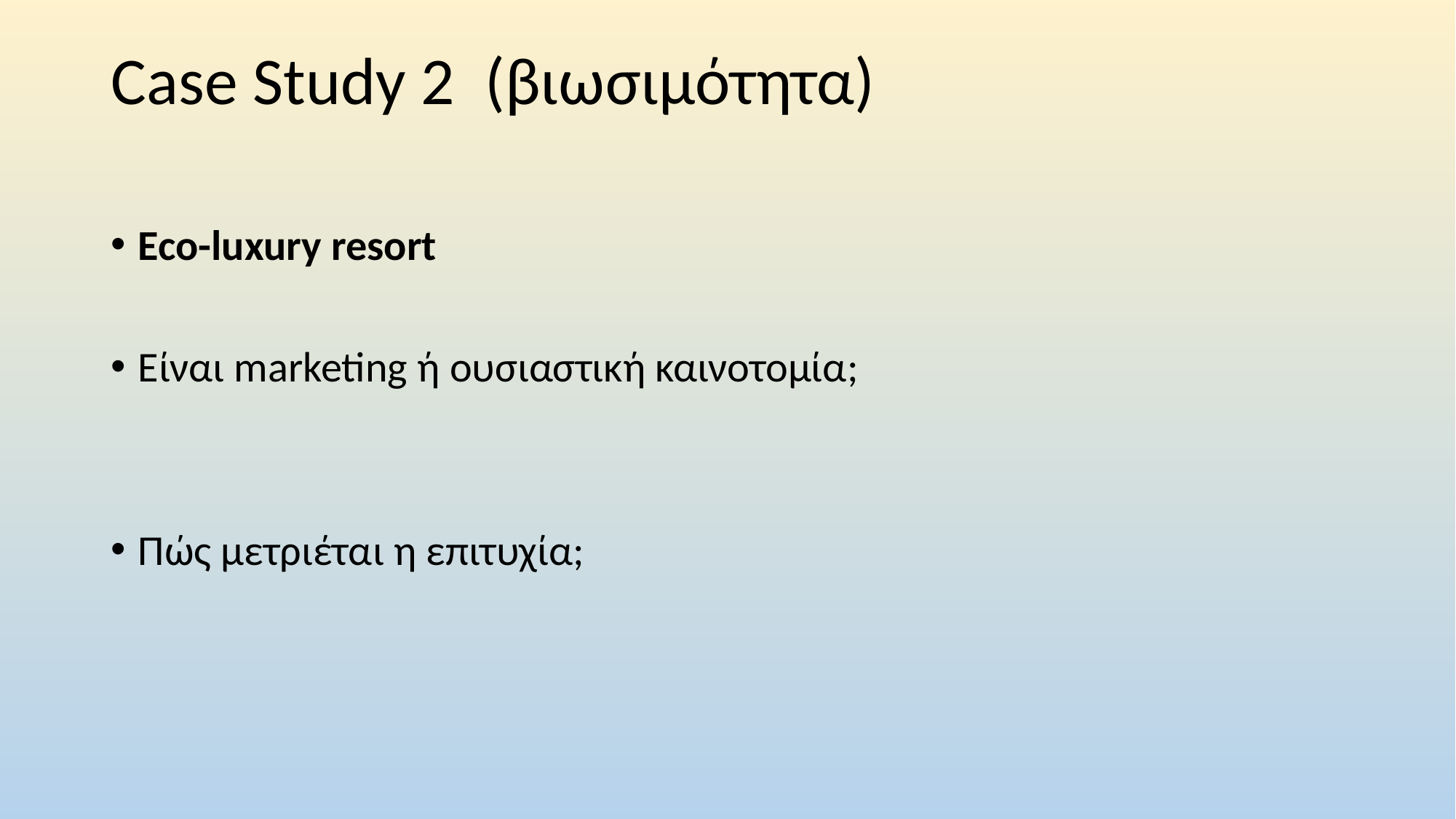

# Case Study 2  (βιωσιμότητα)
Eco-luxury resort

Είναι marketing ή ουσιαστική καινοτομία;

Πώς μετριέται η επιτυχία;